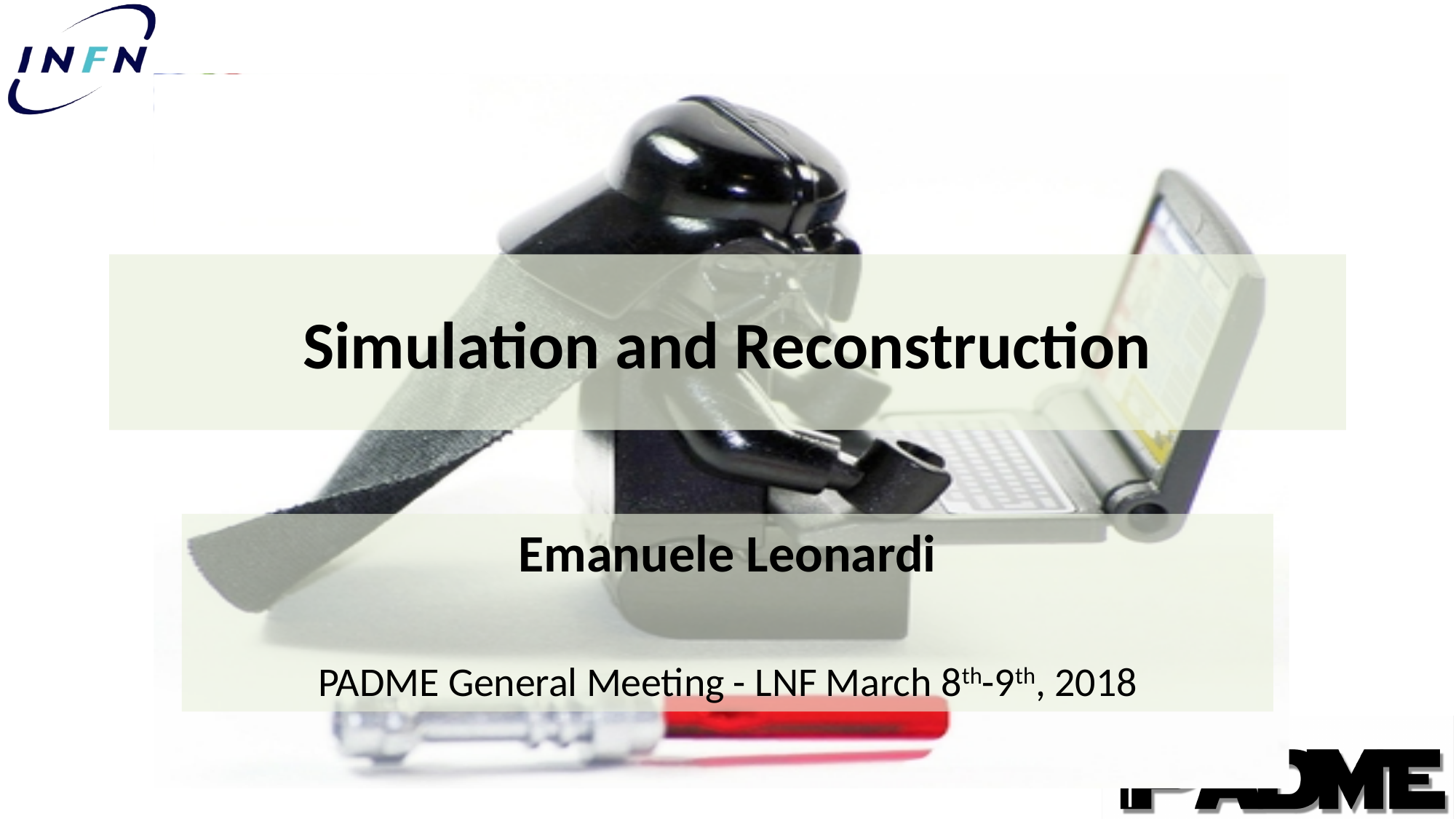

# Simulation and Reconstruction
Emanuele Leonardi

PADME General Meeting - LNF March 8th-9th, 2018